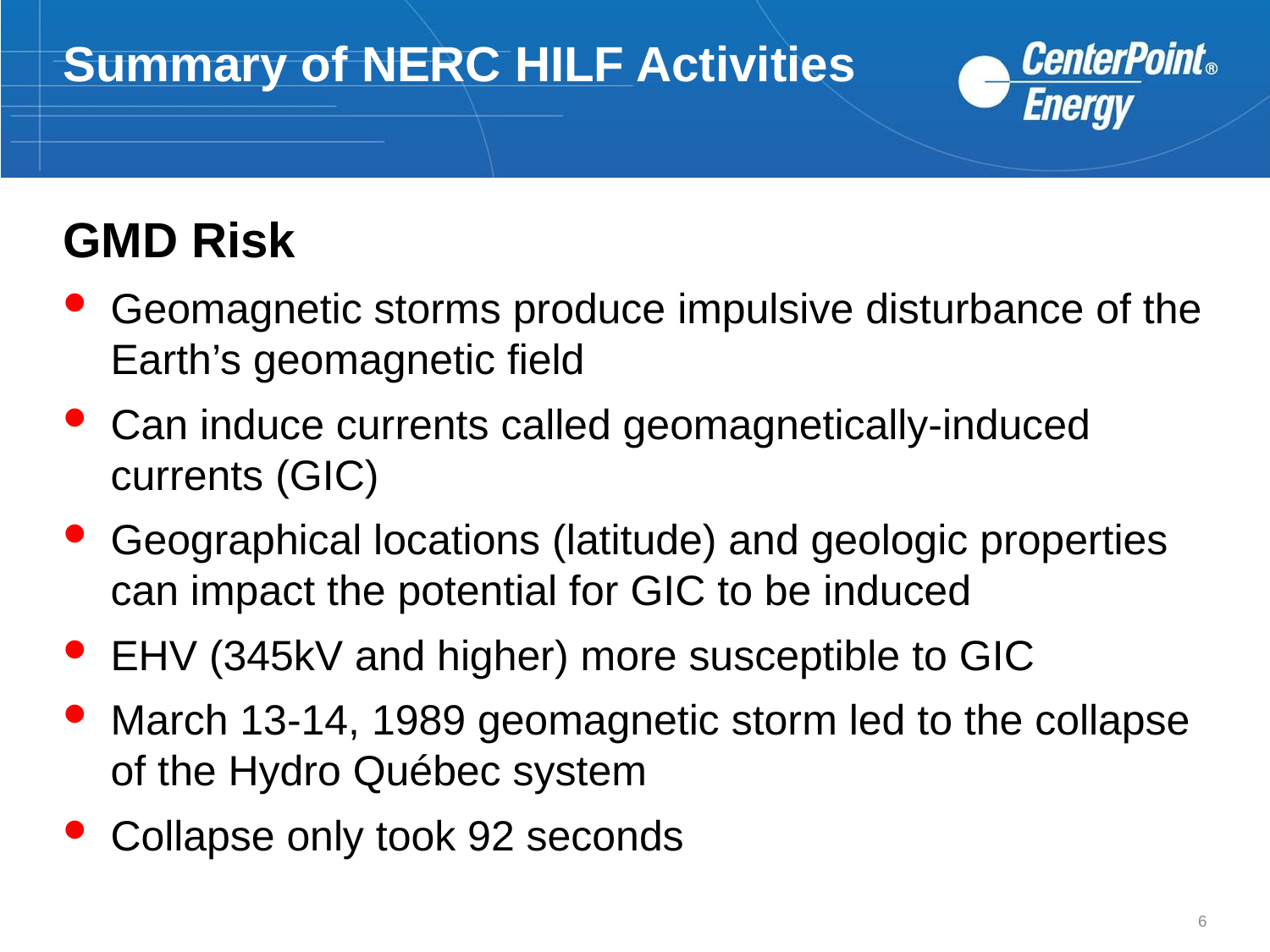

# Summary of NERC HILF Activities
GMD Risk
Geomagnetic storms produce impulsive disturbance of the Earth’s geomagnetic field
Can induce currents called geomagnetically-induced currents (GIC)
Geographical locations (latitude) and geologic properties can impact the potential for GIC to be induced
EHV (345kV and higher) more susceptible to GIC
March 13-14, 1989 geomagnetic storm led to the collapse of the Hydro Québec system
Collapse only took 92 seconds

6